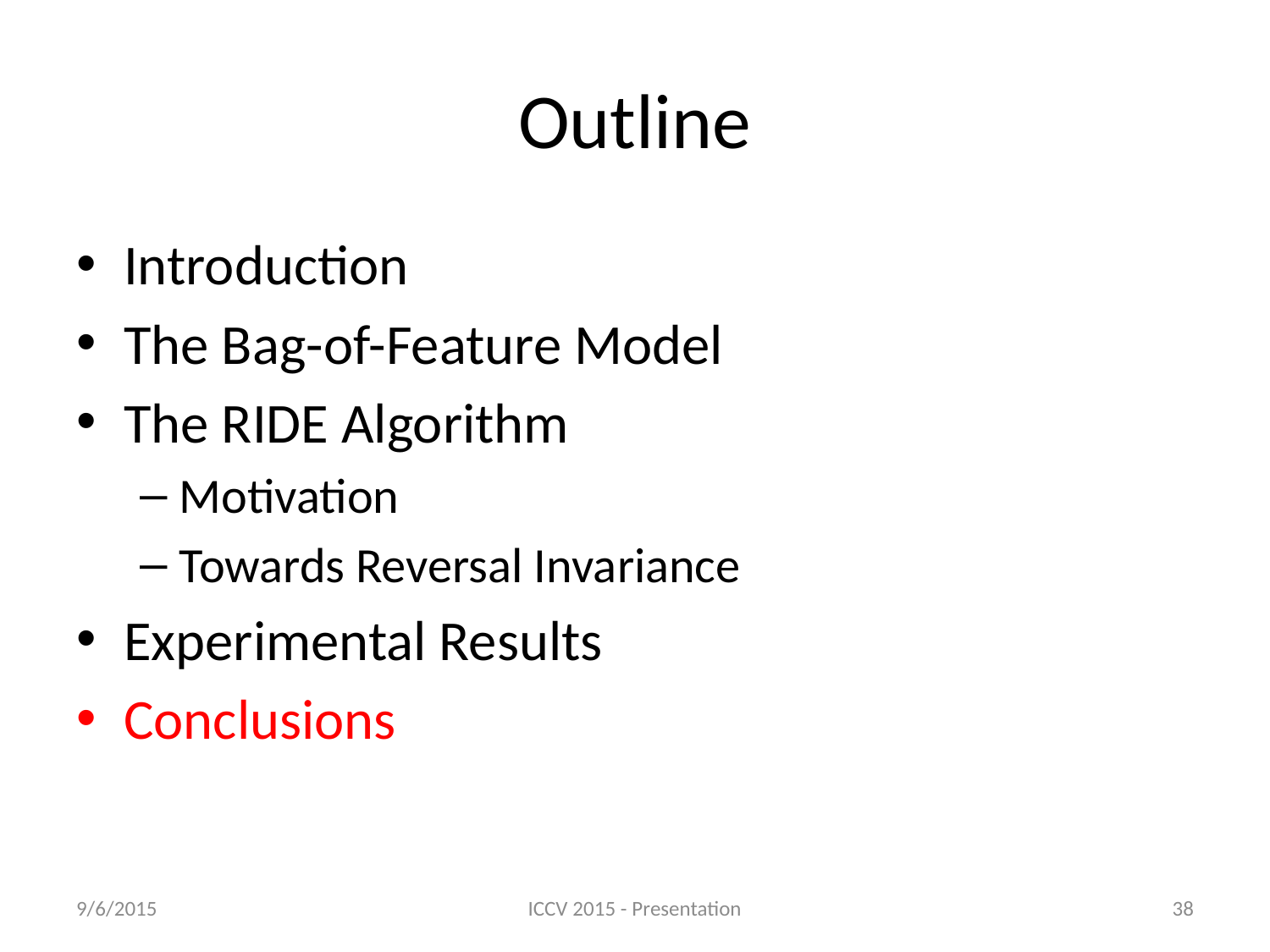

# Outline
Introduction
The Bag-of-Feature Model
The RIDE Algorithm
Motivation
Towards Reversal Invariance
Experimental Results
Conclusions
9/6/2015
ICCV 2015 - Presentation
38